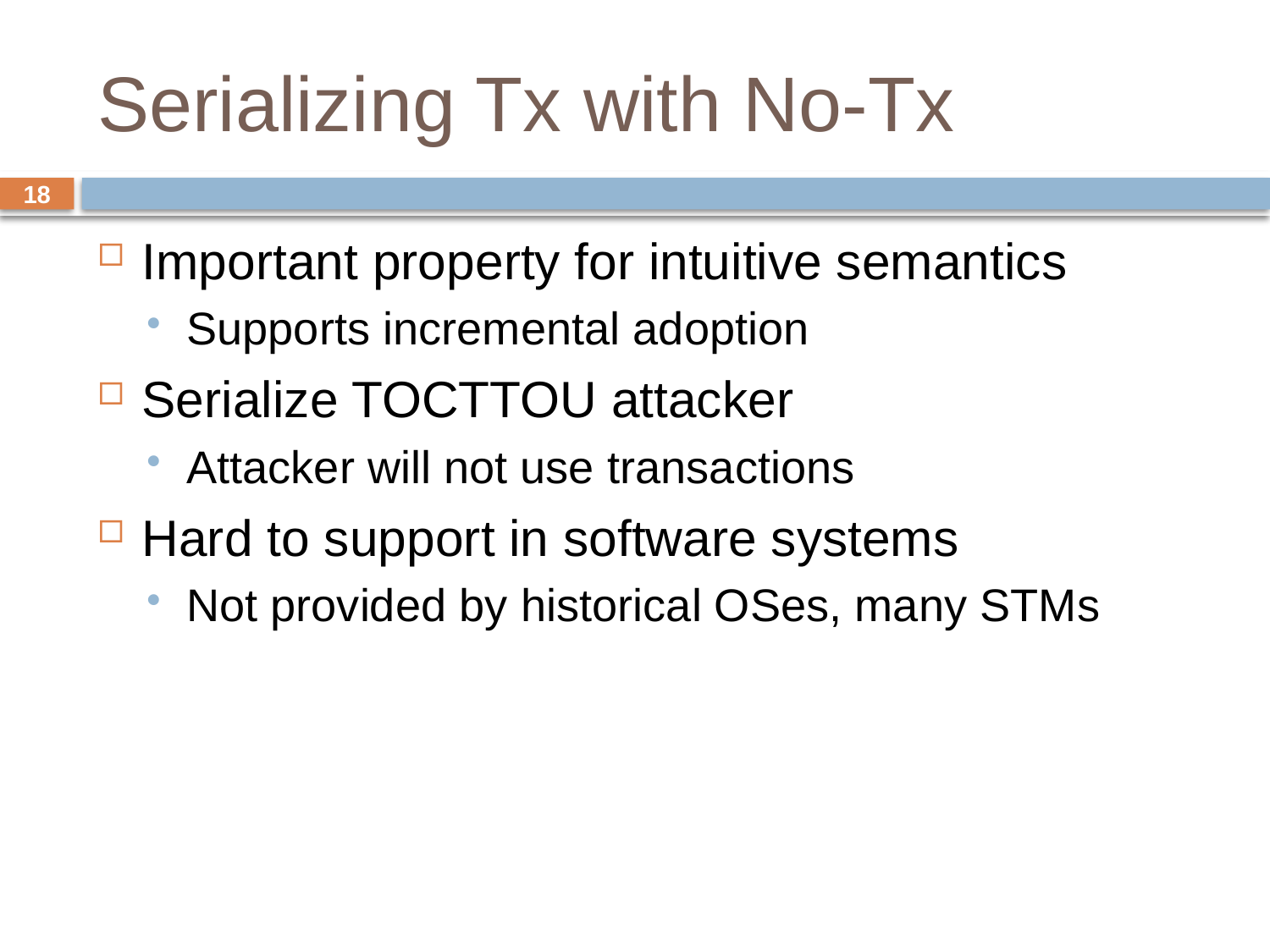

# Serializing Tx with No-Tx
18
Important property for intuitive semantics
Supports incremental adoption
Serialize TOCTTOU attacker
Attacker will not use transactions
Hard to support in software systems
Not provided by historical OSes, many STMs